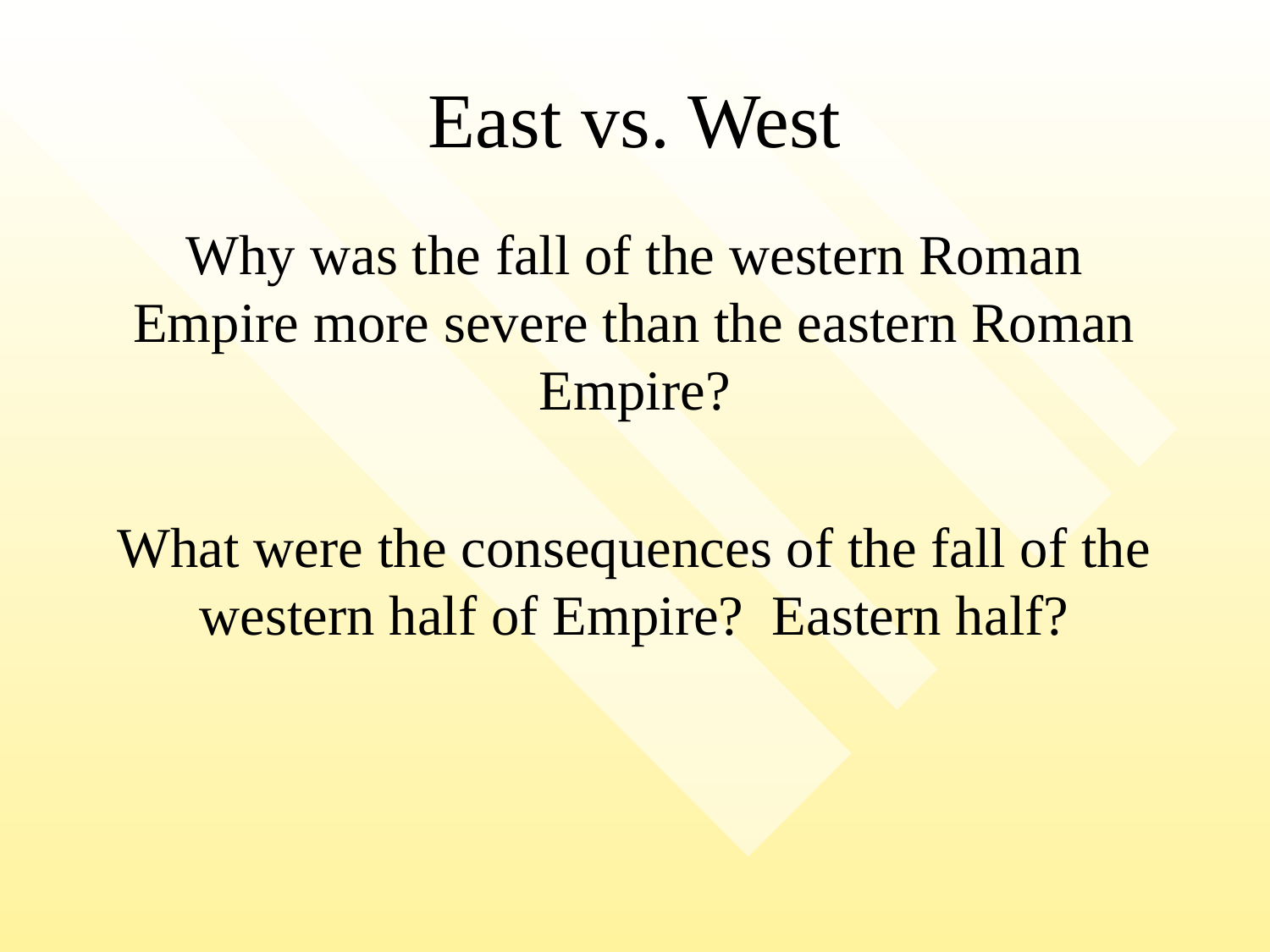

# East vs. West
Why was the fall of the western Roman Empire more severe than the eastern Roman Empire?

What were the consequences of the fall of the western half of Empire?  Eastern half?